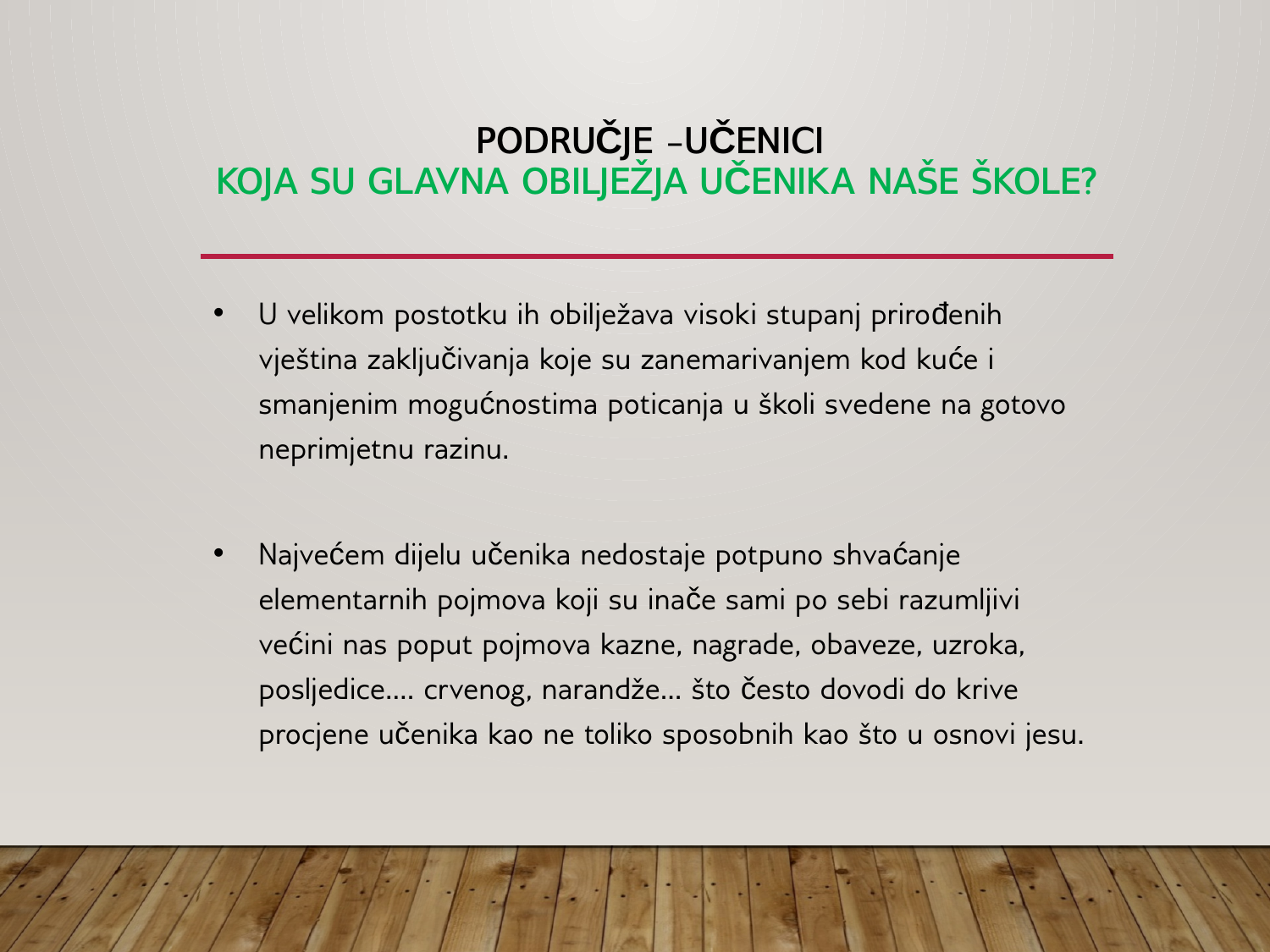

# Područje –učenici Koja su glavna obilježja učenika naše škole?
U velikom postotku ih obilježava visoki stupanj prirođenih vještina zaključivanja koje su zanemarivanjem kod kuće i smanjenim mogućnostima poticanja u školi svedene na gotovo neprimjetnu razinu.

Najvećem dijelu učenika nedostaje potpuno shvaćanje elementarnih pojmova koji su inače sami po sebi razumljivi većini nas poput pojmova kazne, nagrade, obaveze, uzroka, posljedice…. crvenog, narandže… što često dovodi do krive procjene učenika kao ne toliko sposobnih kao što u osnovi jesu.